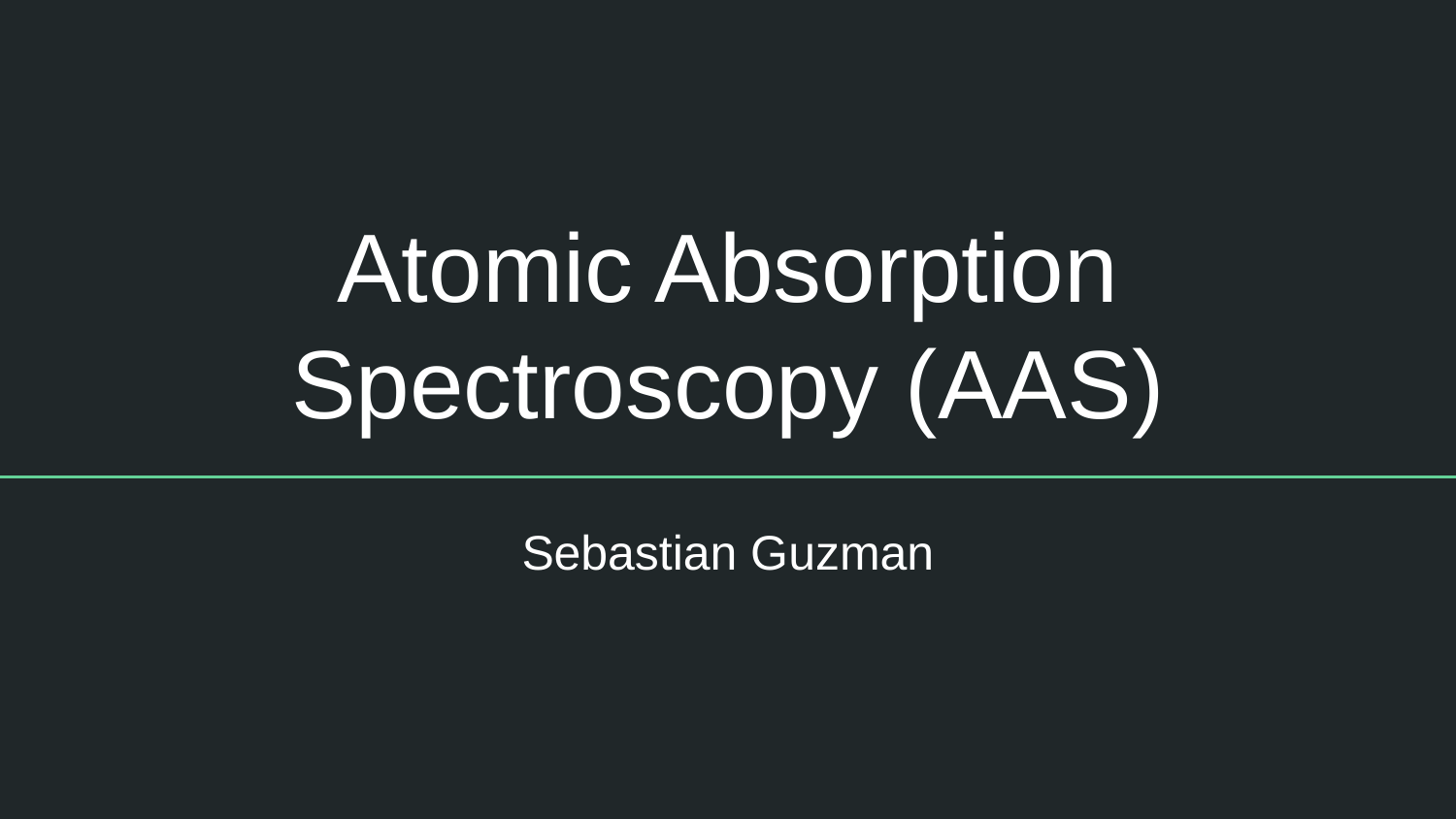

# Atomic Absorption Spectroscopy (AAS)
Sebastian Guzman